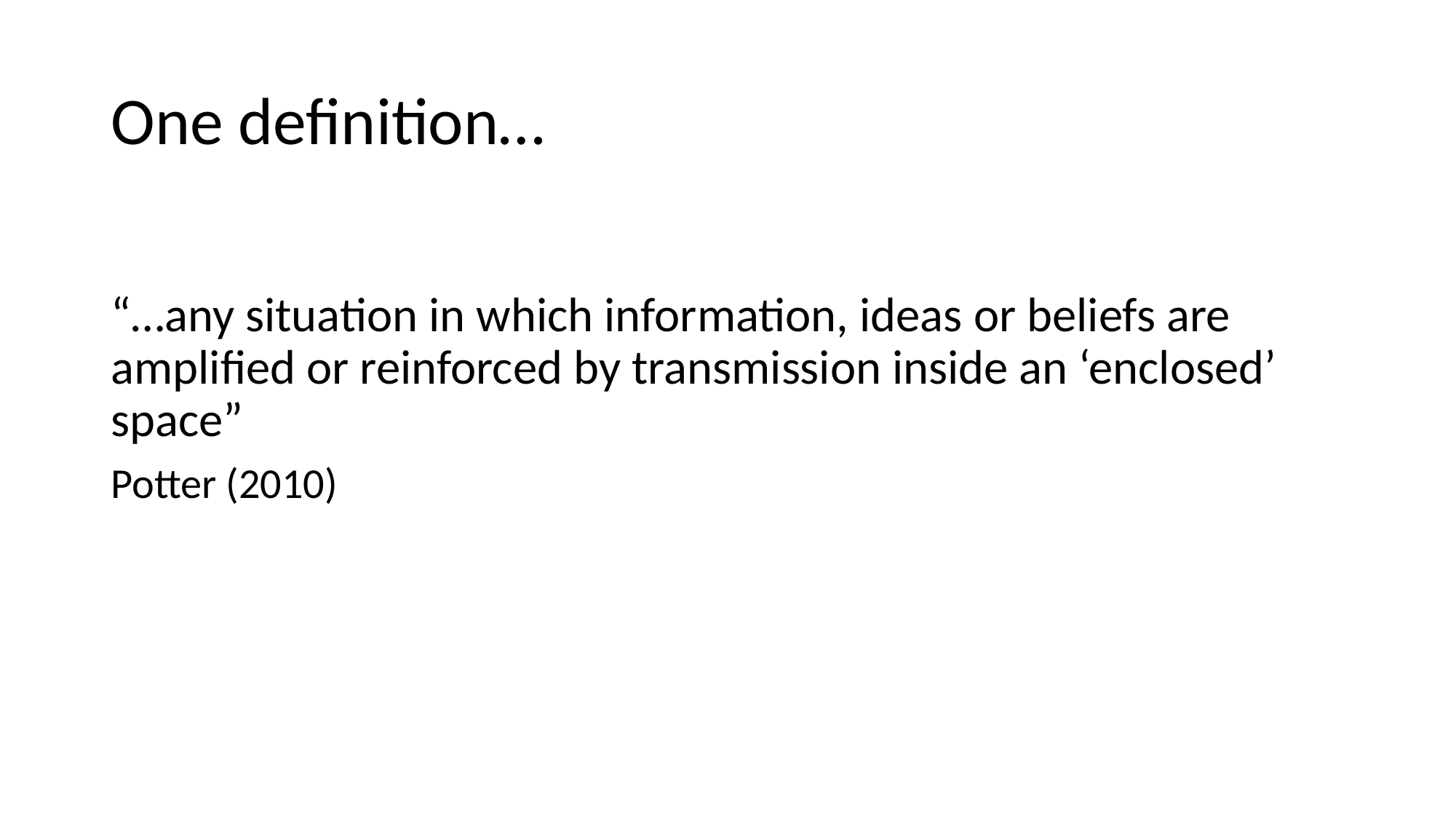

# One definition…

“…any situation in which information, ideas or beliefs are amplified or reinforced by transmission inside an ‘enclosed’ space”
Potter (2010)